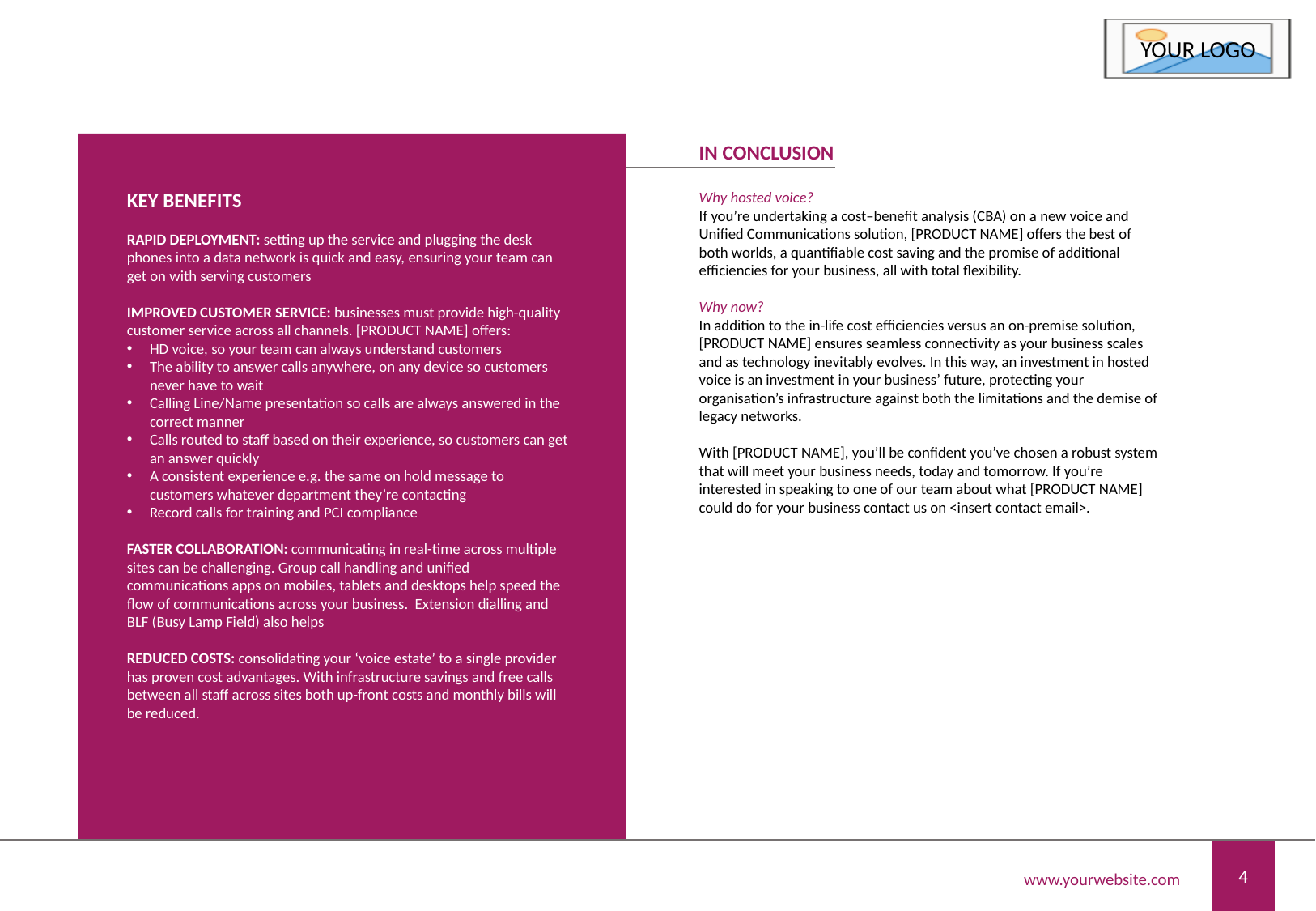

IN CONCLUSION

Why hosted voice?
If you’re undertaking a cost–benefit analysis (CBA) on a new voice and Unified Communications solution, [PRODUCT NAME] offers the best of both worlds, a quantifiable cost saving and the promise of additional efficiencies for your business, all with total flexibility.

Why now?
In addition to the in-life cost efficiencies versus an on-premise solution, [PRODUCT NAME] ensures seamless connectivity as your business scales and as technology inevitably evolves. In this way, an investment in hosted voice is an investment in your business’ future, protecting your organisation’s infrastructure against both the limitations and the demise of legacy networks.

With [PRODUCT NAME], you’ll be confident you’ve chosen a robust system that will meet your business needs, today and tomorrow. If you’re interested in speaking to one of our team about what [PRODUCT NAME] could do for your business contact us on <insert contact email>.

KEY BENEFITS

RAPID DEPLOYMENT: setting up the service and plugging the desk phones into a data network is quick and easy, ensuring your team can get on with serving customers

IMPROVED CUSTOMER SERVICE: businesses must provide high-quality customer service across all channels. [PRODUCT NAME] offers:
HD voice, so your team can always understand customers
The ability to answer calls anywhere, on any device so customers never have to wait
Calling Line/Name presentation so calls are always answered in the correct manner
Calls routed to staff based on their experience, so customers can get an answer quickly
A consistent experience e.g. the same on hold message to customers whatever department they’re contacting
Record calls for training and PCI compliance

FASTER COLLABORATION: communicating in real-time across multiple sites can be challenging. Group call handling and unified communications apps on mobiles, tablets and desktops help speed the flow of communications across your business.  Extension dialling and BLF (Busy Lamp Field) also helps

REDUCED COSTS: consolidating your ‘voice estate’ to a single provider has proven cost advantages. With infrastructure savings and free calls between all staff across sites both up-front costs and monthly bills will be reduced.
4
www.yourwebsite.com